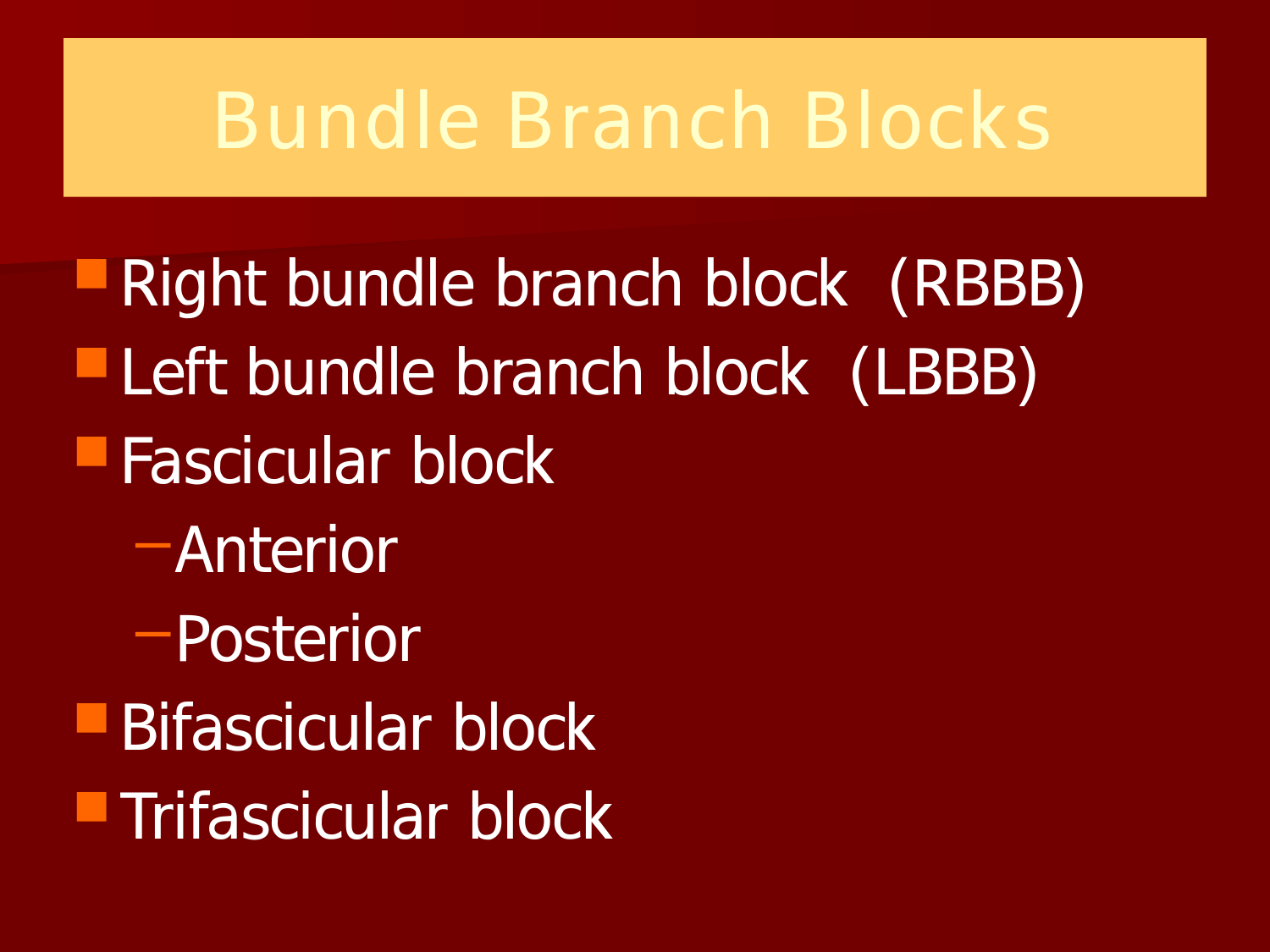

# Bundle Branch Blocks
Right bundle branch block  (RBBB)
Left bundle branch block  (LBBB)
Fascicular block
Anterior
Posterior
Bifascicular block
Trifascicular block